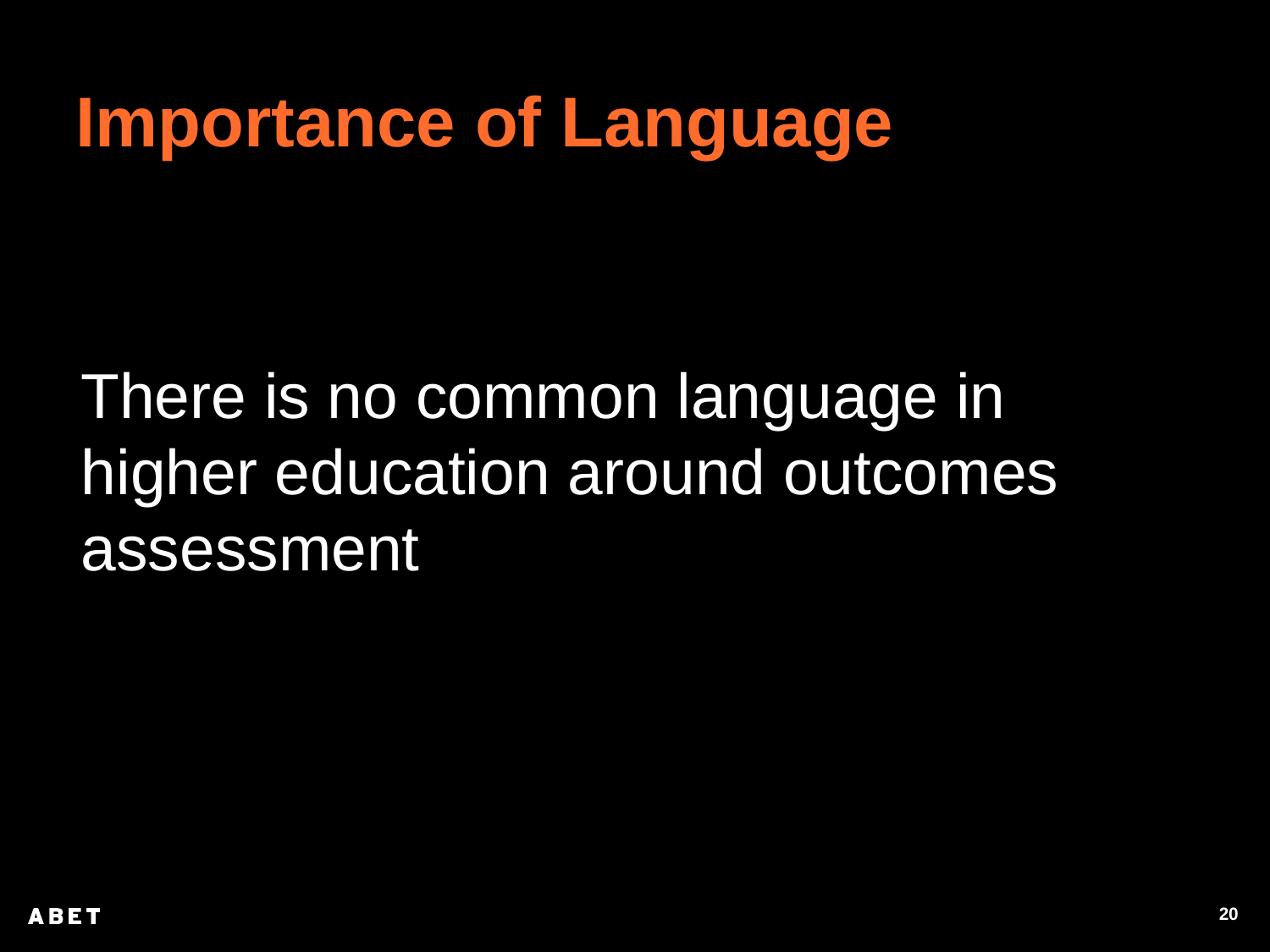

Importance of Language

There is no common language in higher education around outcomes assessment